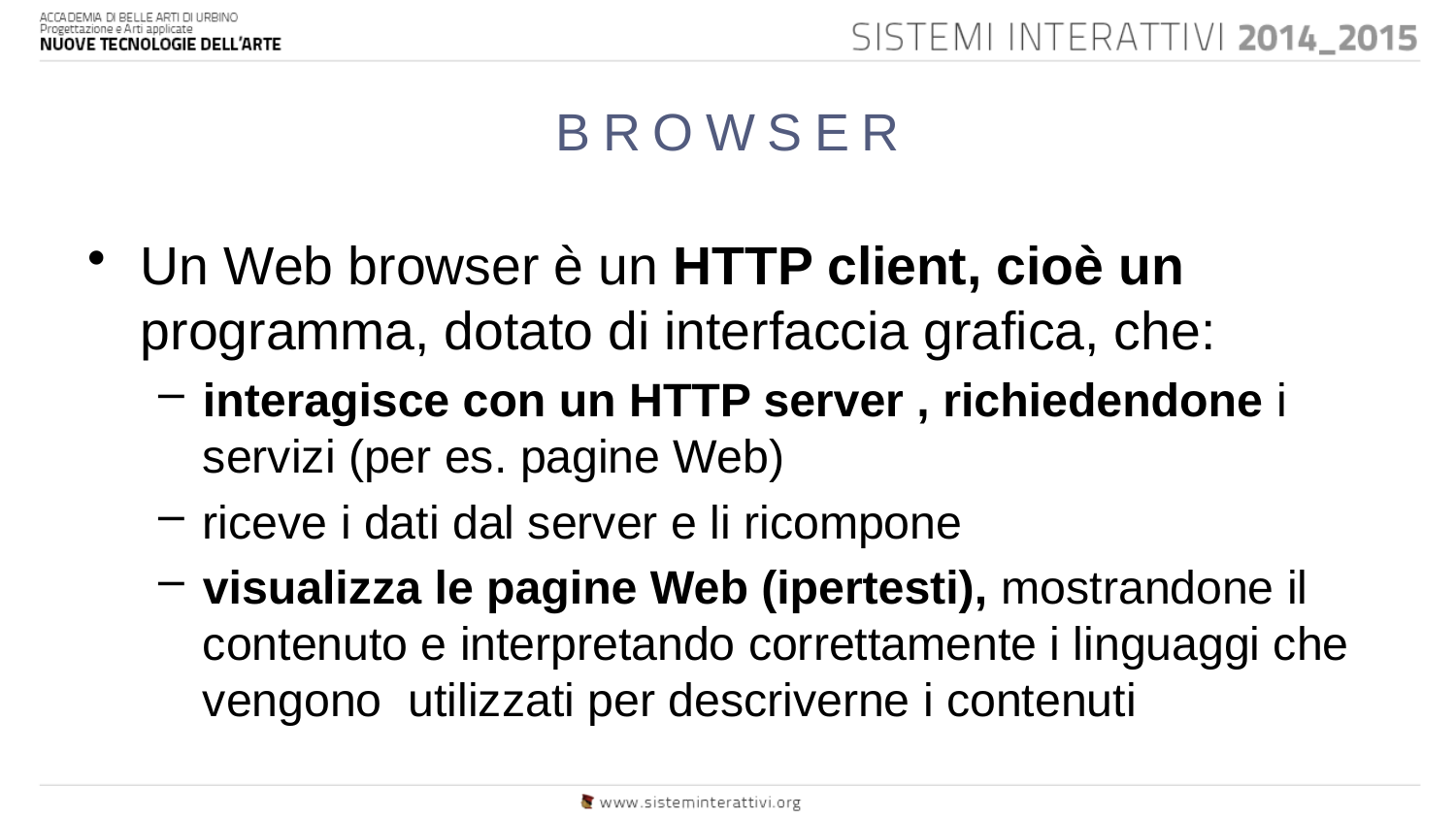

# BROWSER
Un Web browser è un HTTP client, cioè un programma, dotato di interfaccia grafica, che:
interagisce con un HTTP server , richiedendone i servizi (per es. pagine Web)
riceve i dati dal server e li ricompone
visualizza le pagine Web (ipertesti), mostrandone il contenuto e interpretando correttamente i linguaggi che vengono  utilizzati per descriverne i contenuti